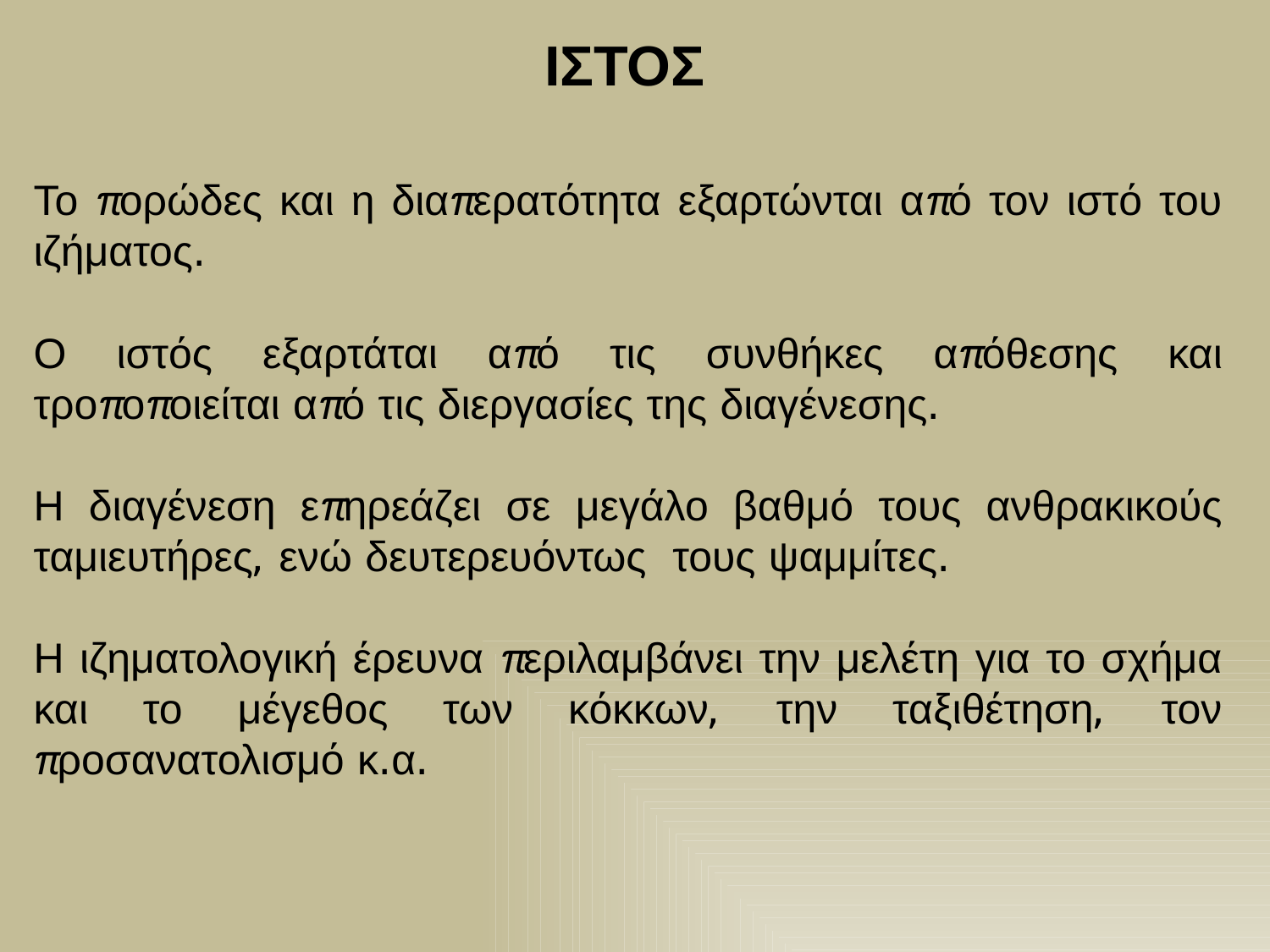

ΙΣΤΟΣ
Το πορώδες και η διαπερατότητα εξαρτώνται από τον ιστό του ιζήματος.

Ο ιστός εξαρτάται από τις συνθήκες απόθεσης και τροποποιείται από τις διεργασίες της διαγένεσης.

Η διαγένεση επηρεάζει σε μεγάλο βαθμό τους ανθρακικούς ταμιευτήρες, ενώ δευτερευόντως  τους ψαμμίτες.

Η ιζηματολογική έρευνα περιλαμβάνει την μελέτη για το σχήμα και το μέγεθος των κόκκων, την ταξιθέτηση, τον προσανατολισμό κ.α.